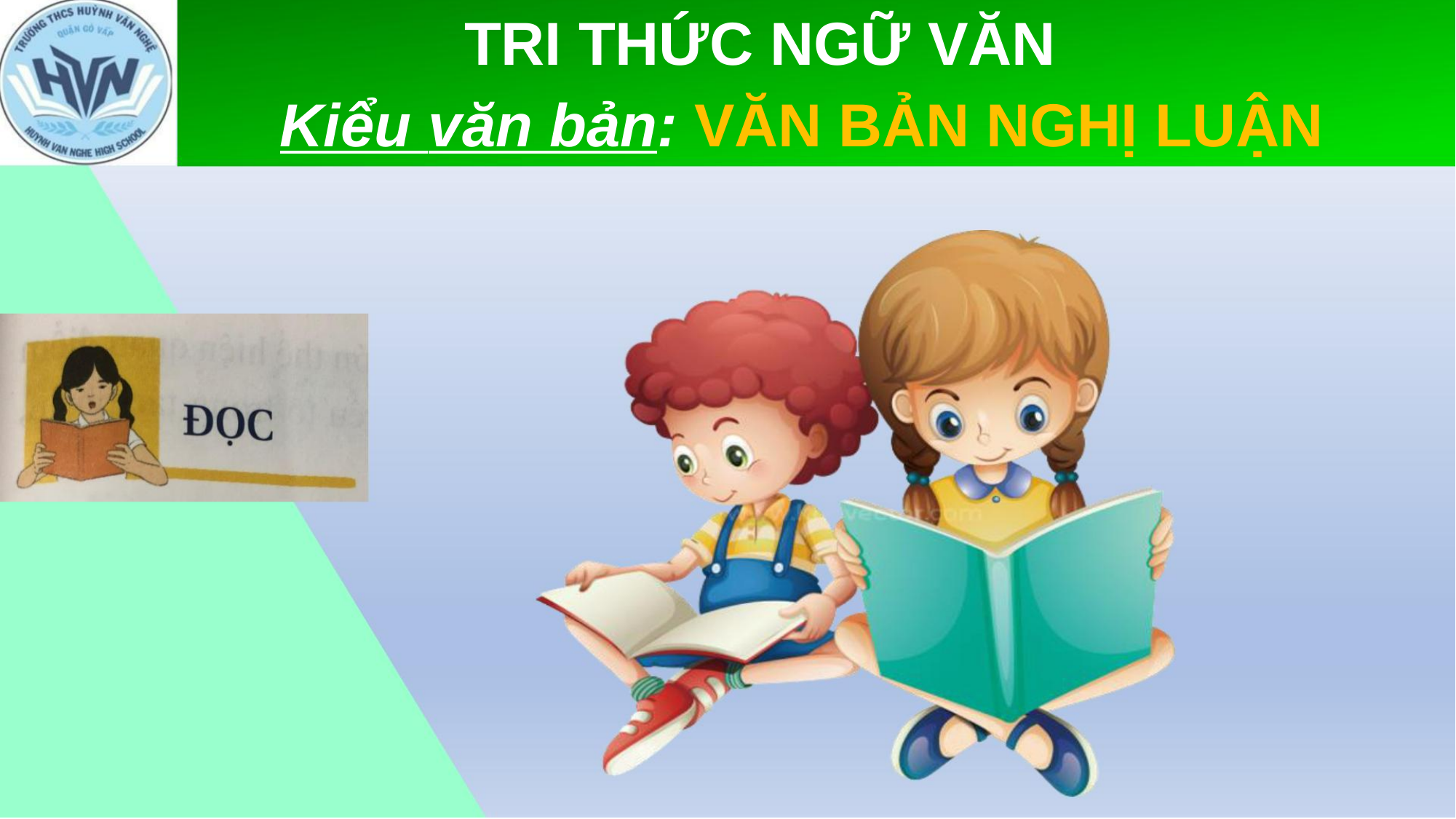

TRI THỨC NGỮ VĂN
Kiểu văn bản: VĂN BẢN NGHỊ LUẬN